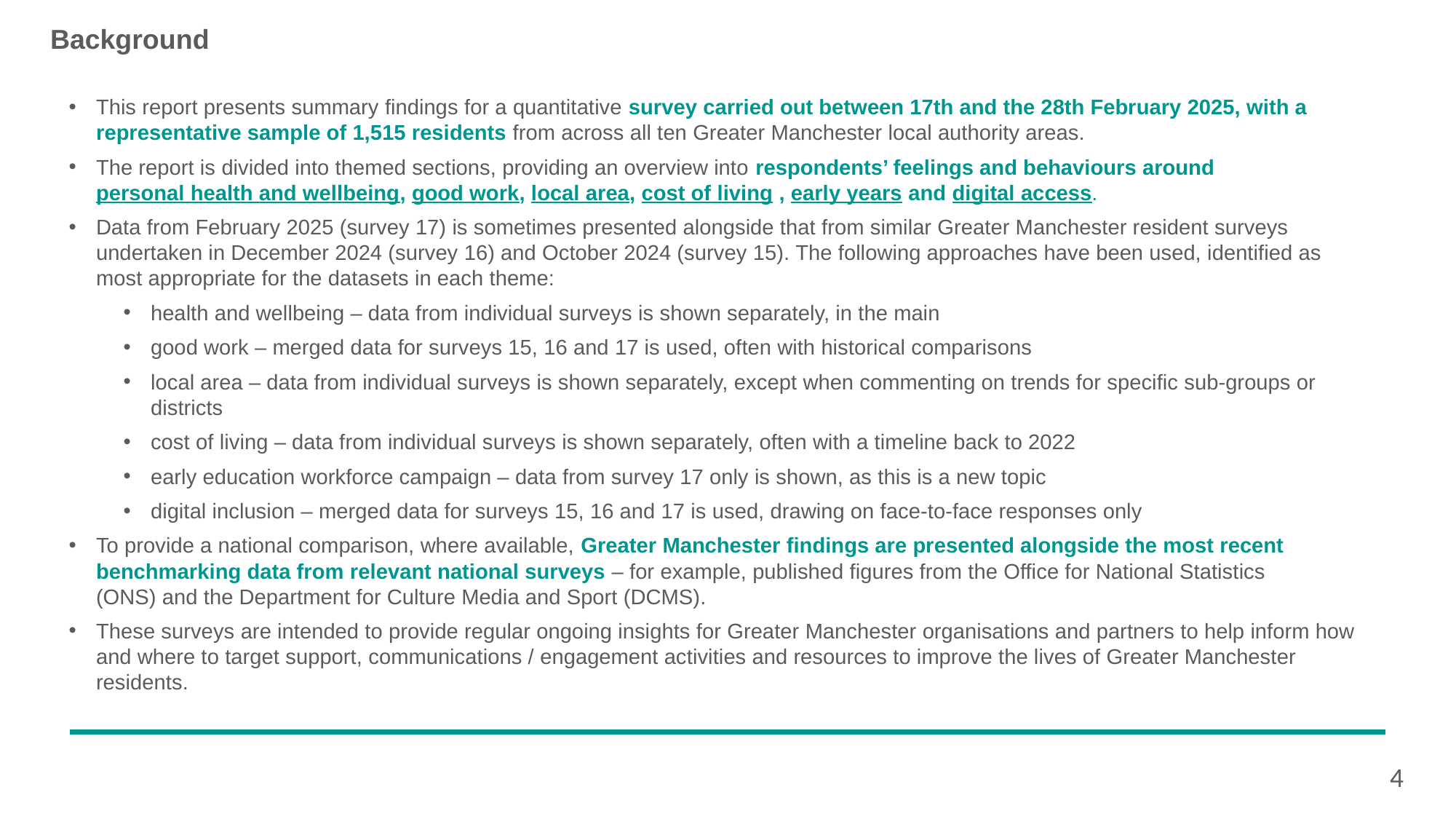

Background
This report presents summary findings for a quantitative survey carried out between 17th and the 28th February 2025, with a representative sample of 1,515 residents from across all ten Greater Manchester local authority areas.
The report is divided into themed sections, providing an overview into respondents’ feelings and behaviours around personal health and wellbeing, good work, local area, cost of living , early years and digital access.
Data from February 2025 (survey 17) is sometimes presented alongside that from similar Greater Manchester resident surveys undertaken in December 2024 (survey 16) and October 2024 (survey 15). The following approaches have been used, identified as most appropriate for the datasets in each theme:
health and wellbeing – data from individual surveys is shown separately, in the main
good work – merged data for surveys 15, 16 and 17 is used, often with historical comparisons
local area – data from individual surveys is shown separately, except when commenting on trends for specific sub-groups or districts
cost of living – data from individual surveys is shown separately, often with a timeline back to 2022
early education workforce campaign – data from survey 17 only is shown, as this is a new topic
digital inclusion – merged data for surveys 15, 16 and 17 is used, drawing on face-to-face responses only
To provide a national comparison, where available, Greater Manchester findings are presented alongside the most recent benchmarking data from relevant national surveys – for example, published figures from the Office for National Statistics (ONS) and the Department for Culture Media and Sport (DCMS).
These surveys are intended to provide regular ongoing insights for Greater Manchester organisations and partners to help inform how and where to target support, communications / engagement activities and resources to improve the lives of Greater Manchester residents.

4